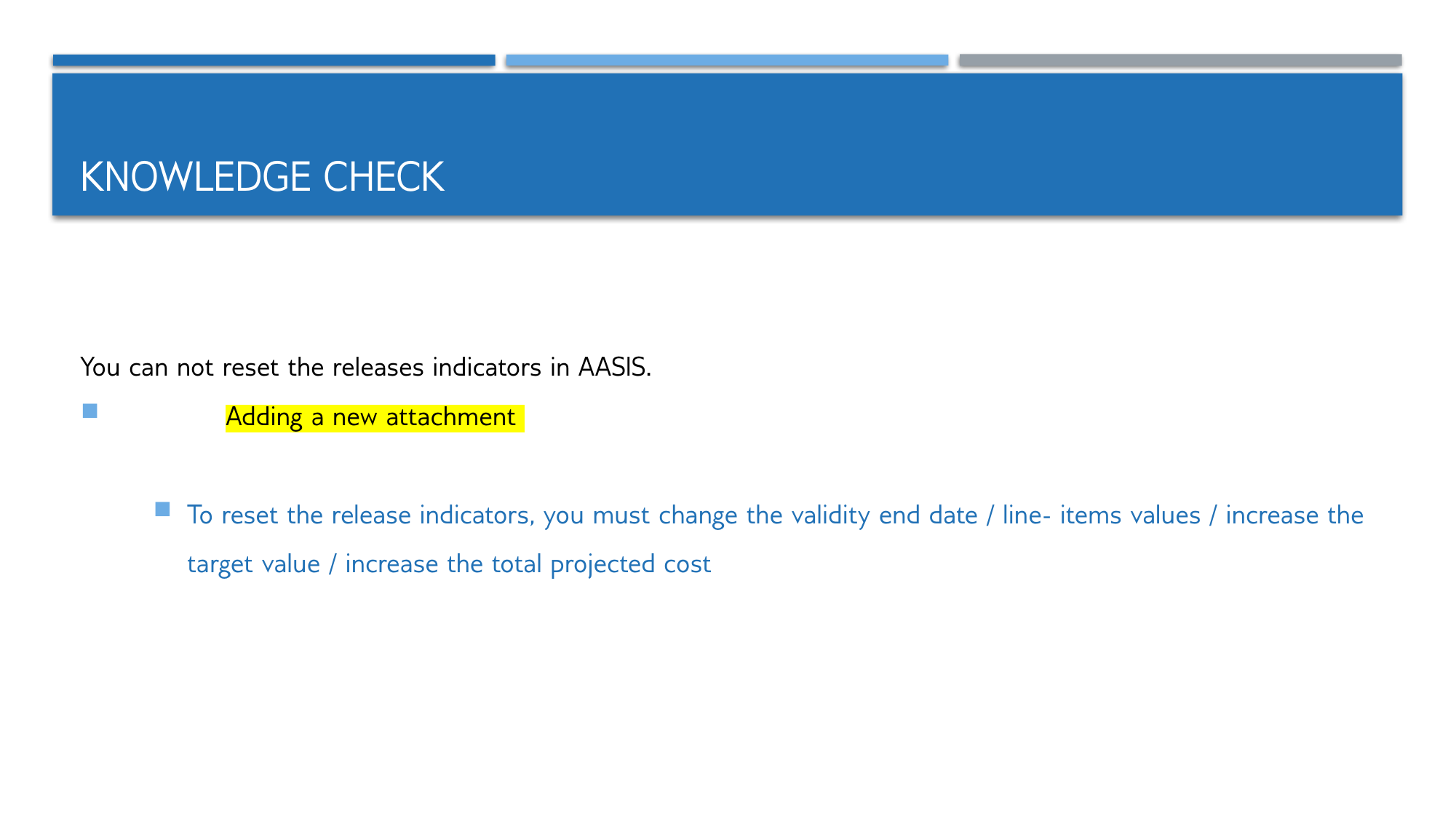

# KNOWLEDGE Check
You can not reset the releases indicators in AASIS.
	Adding a new attachment

To reset the release indicators, you must change the validity end date / line- items values / increase the target value / increase the total projected cost